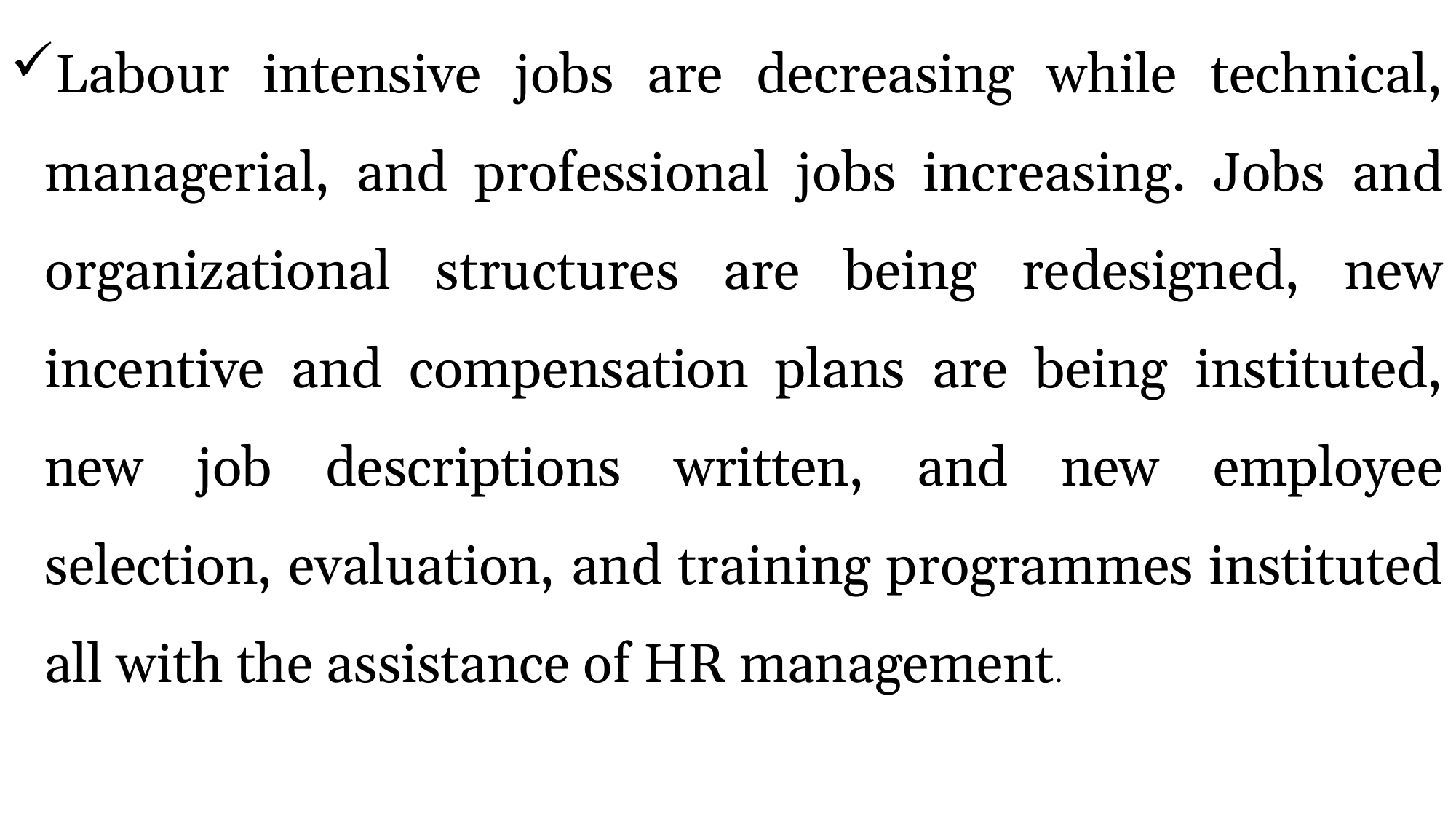

Labour intensive jobs are decreasing while technical, managerial, and professional jobs increasing. Jobs and organizational structures are being redesigned, new incentive and compensation plans are being instituted, new job descriptions written, and new employee selection, evaluation, and training programmes instituted all with the assistance of HR management.